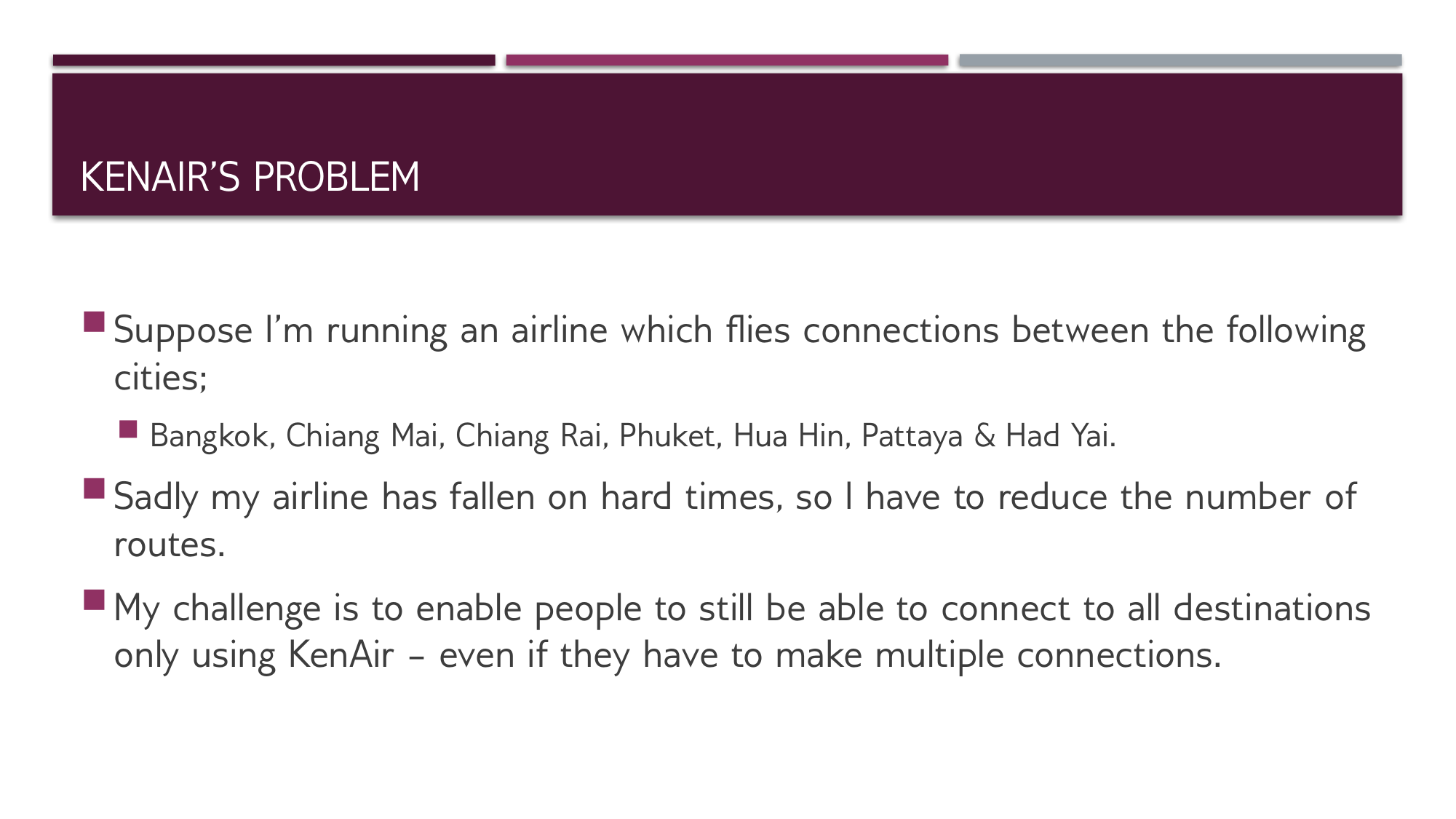

# KenAir’s Problem
Suppose I’m running an airline which flies connections between the following cities;
Bangkok, Chiang Mai, Chiang Rai, Phuket, Hua Hin, Pattaya & Had Yai.
Sadly my airline has fallen on hard times, so I have to reduce the number of routes.
My challenge is to enable people to still be able to connect to all destinations only using KenAir – even if they have to make multiple connections.